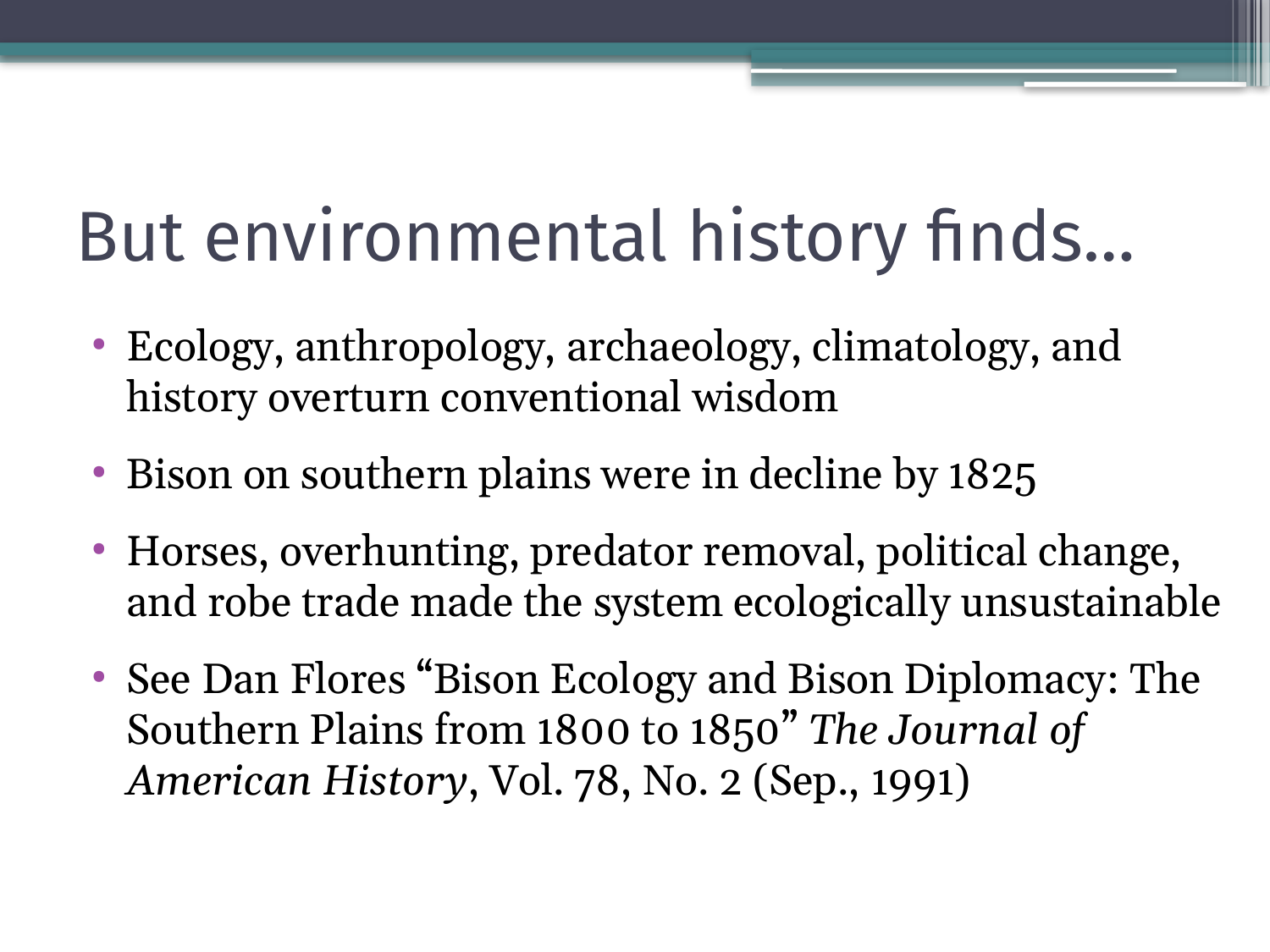

# But environmental history finds…
Ecology, anthropology, archaeology, climatology, and history overturn conventional wisdom
Bison on southern plains were in decline by 1825
Horses, overhunting, predator removal, political change, and robe trade made the system ecologically unsustainable
See Dan Flores “Bison Ecology and Bison Diplomacy: The Southern Plains from 1800 to 1850” The Journal of American History, Vol. 78, No. 2 (Sep., 1991)